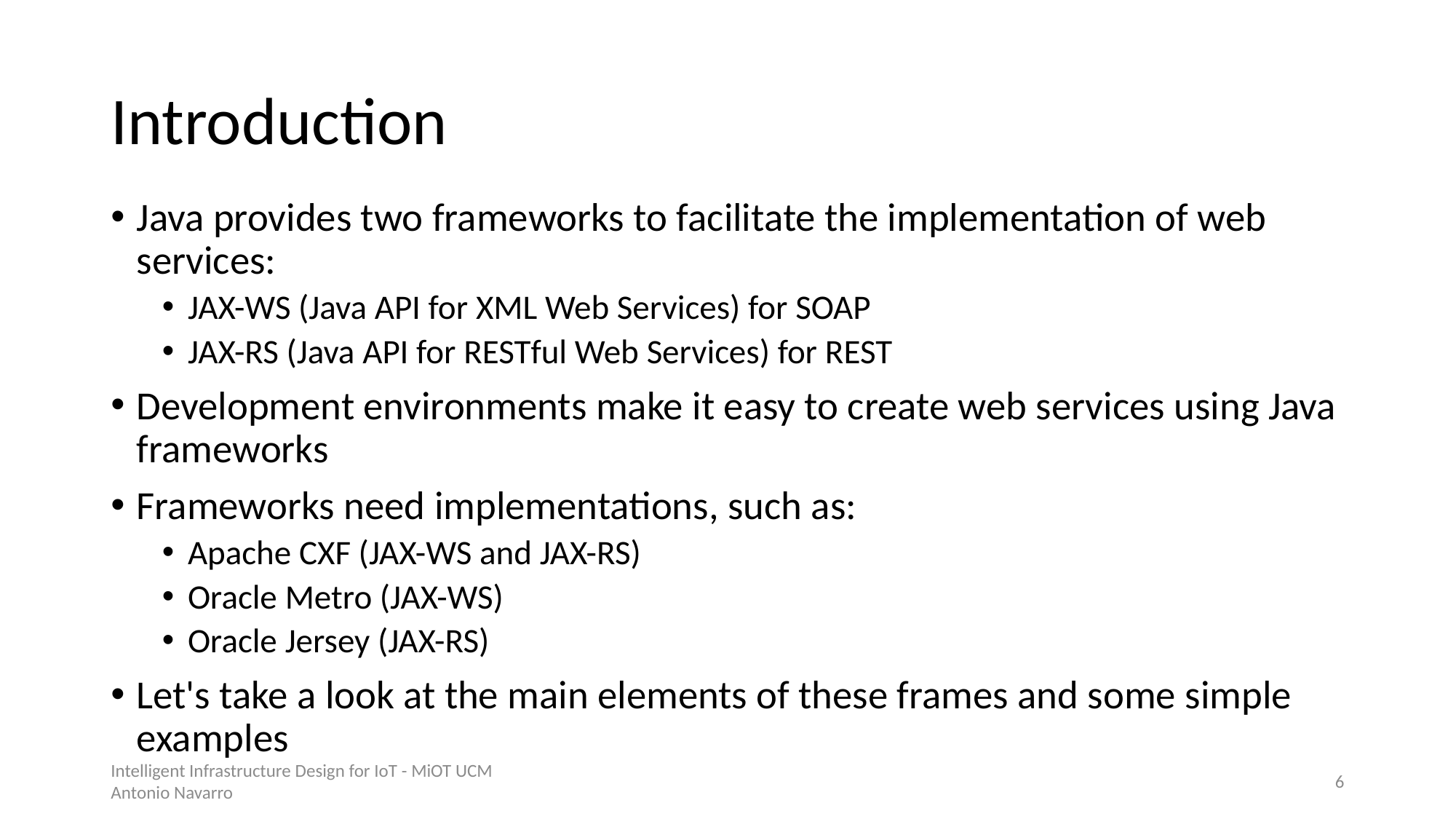

# Introduction
Java provides two frameworks to facilitate the implementation of web services:
JAX-WS (Java API for XML Web Services) for SOAP
JAX-RS (Java API for RESTful Web Services) for REST
Development environments make it easy to create web services using Java frameworks
Frameworks need implementations, such as:
Apache CXF (JAX-WS and JAX-RS)
Oracle Metro (JAX-WS)
Oracle Jersey (JAX-RS)
Let's take a look at the main elements of these frames and some simple examples

Intelligent Infrastructure Design for IoT - MiOT UCM
Antonio Navarro
6